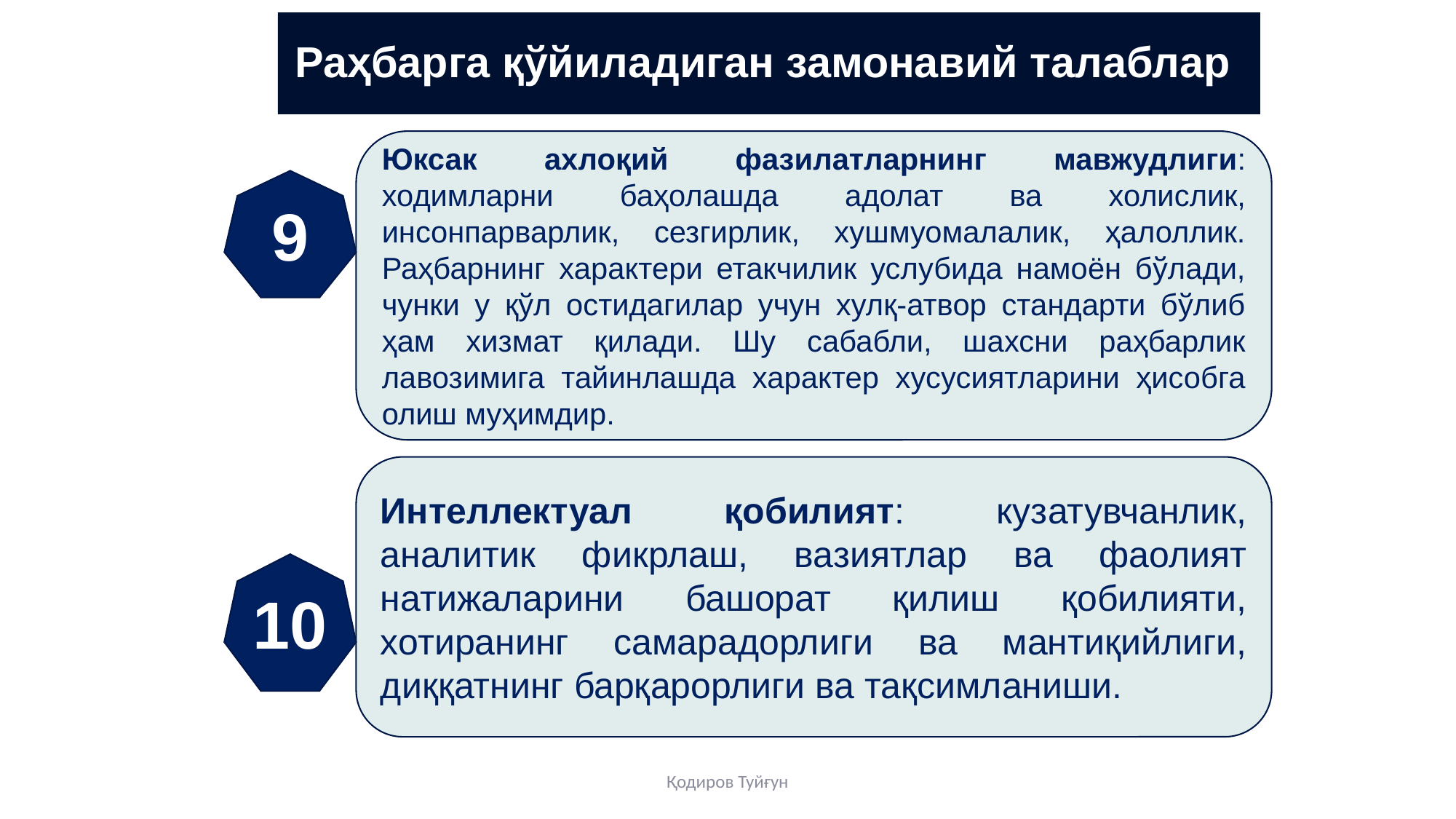

# Раҳбарга қўйиладиган замонавий талаблар
Юксак ахлоқий фазилатларнинг мавжудлиги: ходимларни баҳолашда адолат ва холислик, инсонпарварлик, сезгирлик, хушмуомалалик, ҳалоллик. Раҳбарнинг характери етакчилик услубида намоён бўлади, чунки у қўл остидагилар учун хулқ-атвор стандарти бўлиб ҳам хизмат қилади. Шу сабабли, шахсни раҳбарлик лавозимига тайинлашда характер хусусиятларини ҳисобга олиш муҳимдир.
9
Интеллектуал қобилият: кузатувчанлик, аналитик фикрлаш, вазиятлар ва фаолият натижаларини башорат қилиш қобилияти, хотиранинг самарадорлиги ва мантиқийлиги, диққатнинг барқарорлиги ва тақсимланиши.
10
Қодиров Туйғун